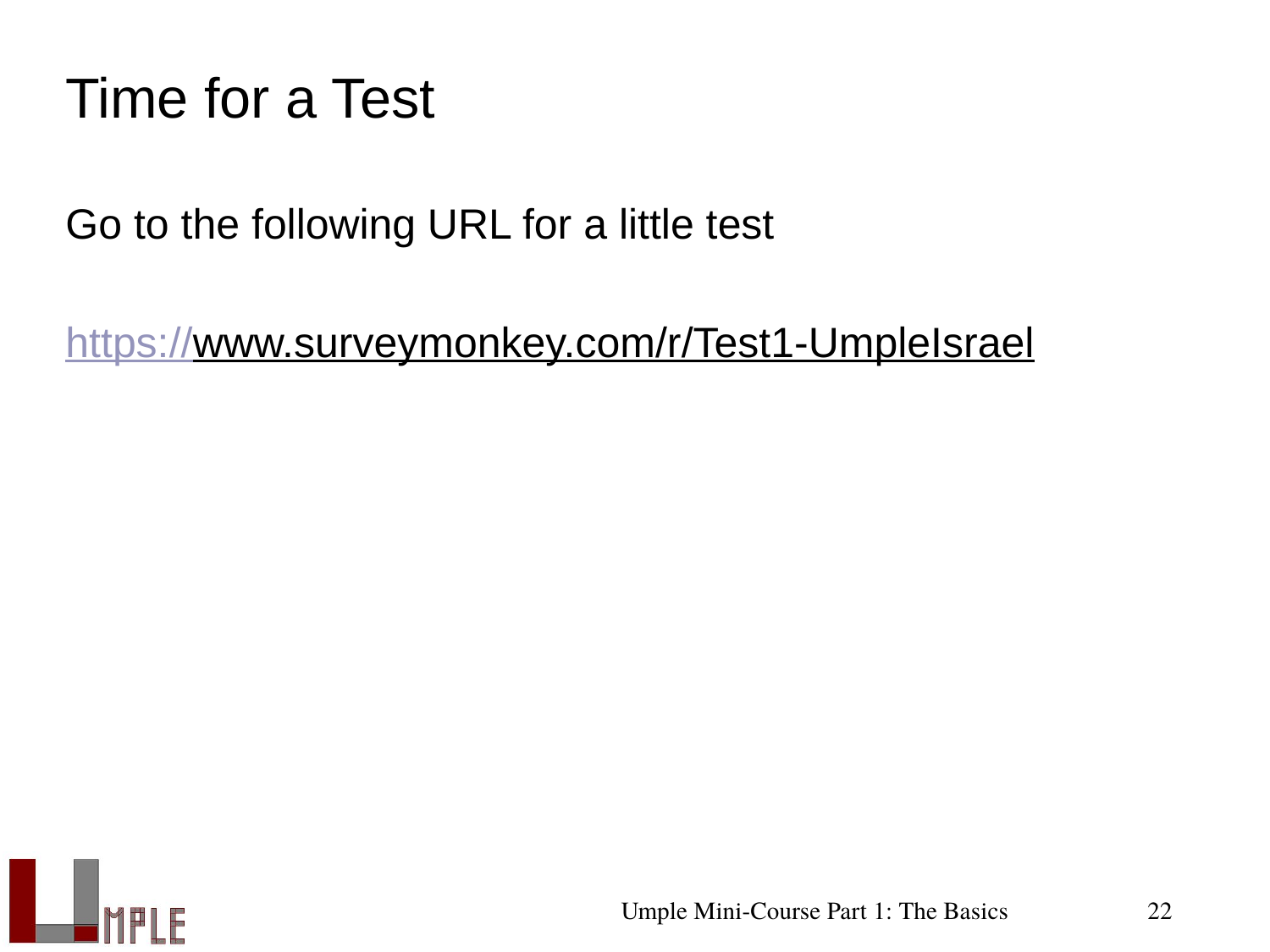

# Time for a Test
Go to the following URL for a little test

https://www.surveymonkey.com/r/Test1-UmpleIsrael
Umple Mini-Course Part 1: The Basics
22